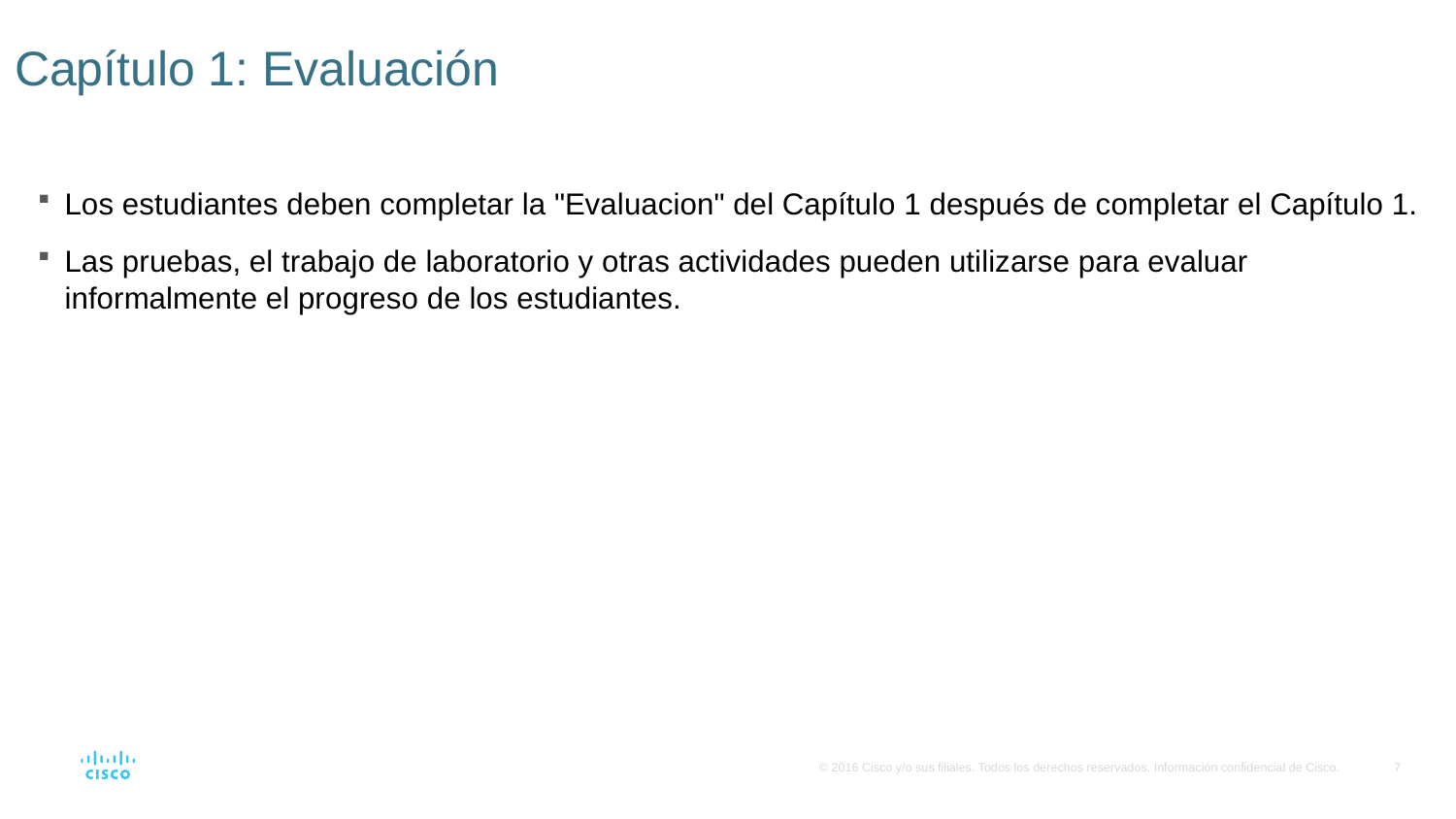

# Capítulo 1: Evaluación
Los estudiantes deben completar la "Evaluacion" del Capítulo 1 después de completar el Capítulo 1.
Las pruebas, el trabajo de laboratorio y otras actividades pueden utilizarse para evaluar informalmente el progreso de los estudiantes.